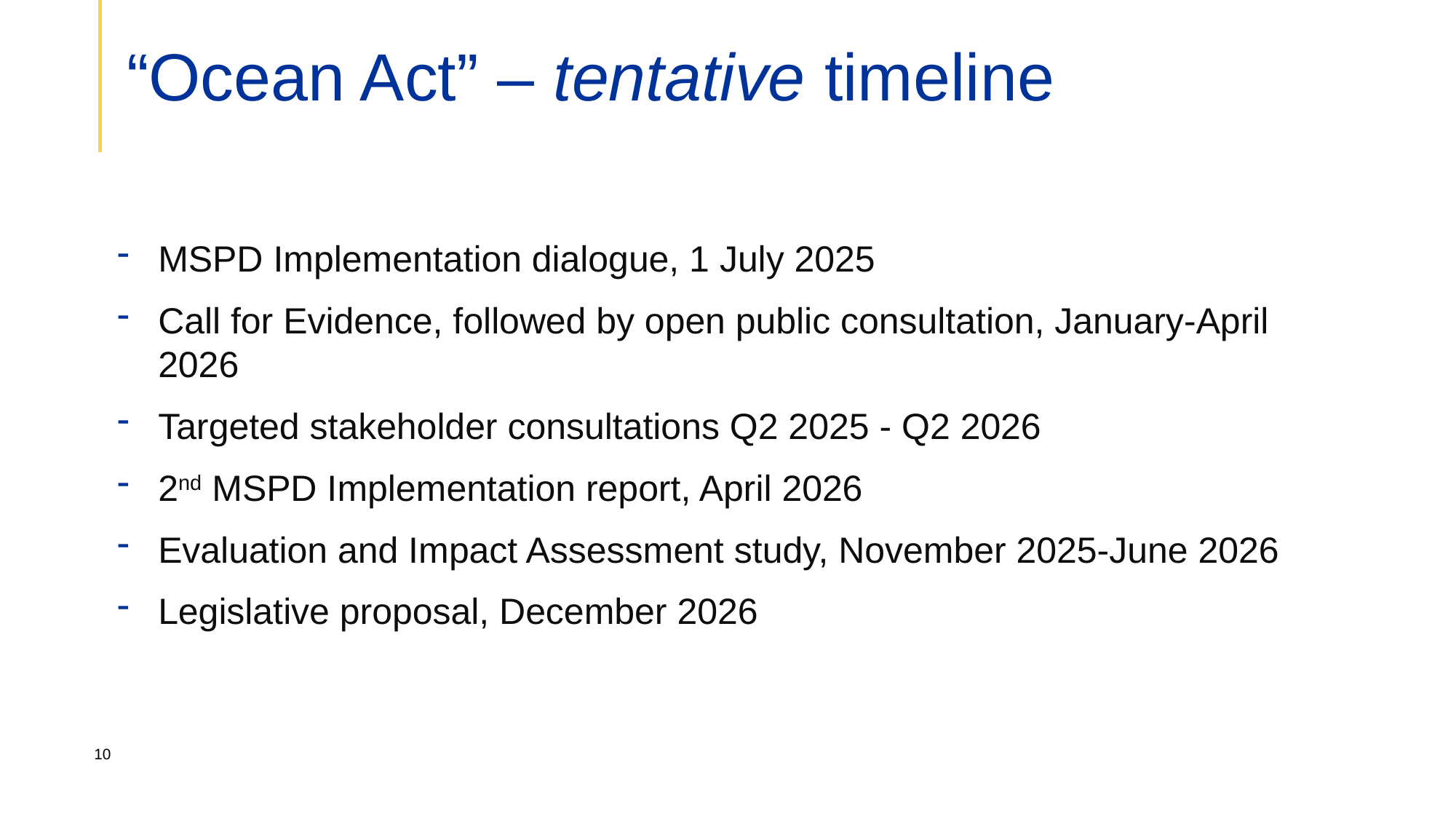

# “Ocean Act” – tentative timeline
MSPD Implementation dialogue, 1 July 2025
Call for Evidence, followed by open public consultation, January-April 2026
Targeted stakeholder consultations Q2 2025 - Q2 2026
2nd MSPD Implementation report, April 2026
Evaluation and Impact Assessment study, November 2025-June 2026
Legislative proposal, December 2026
10